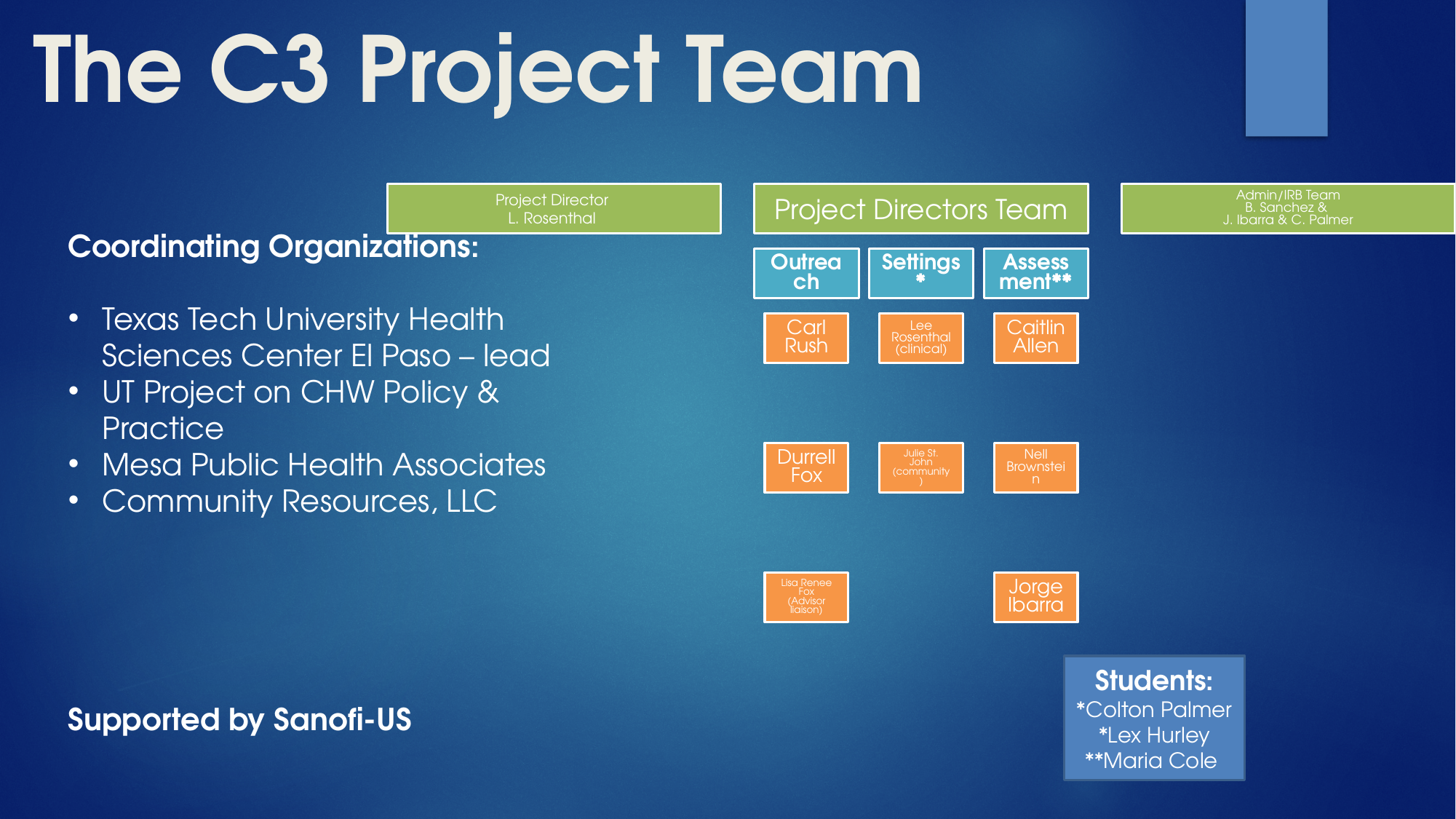

# The C3 Project Team
Outreach
Carl Rush
Settings*
Lee Rosenthal
(clinical)
Assessment**
Caitlin Allen
Nell Brownstein
Project Director
L. Rosenthal
Jorge Ibarra
Project Directors Team
Julie St. John
(community)
Durrell Fox
Lisa Renee Fox
(Advisor liaison)
Admin/IRB Team
B. Sanchez &
J. Ibarra & C. Palmer
Coordinating Organizations:

Texas Tech University Health Sciences Center El Paso – lead
UT Project on CHW Policy & Practice
Mesa Public Health Associates
Community Resources, LLC

Supported by Sanofi-US
Students:
*Colton Palmer
*Lex Hurley
**Maria Cole